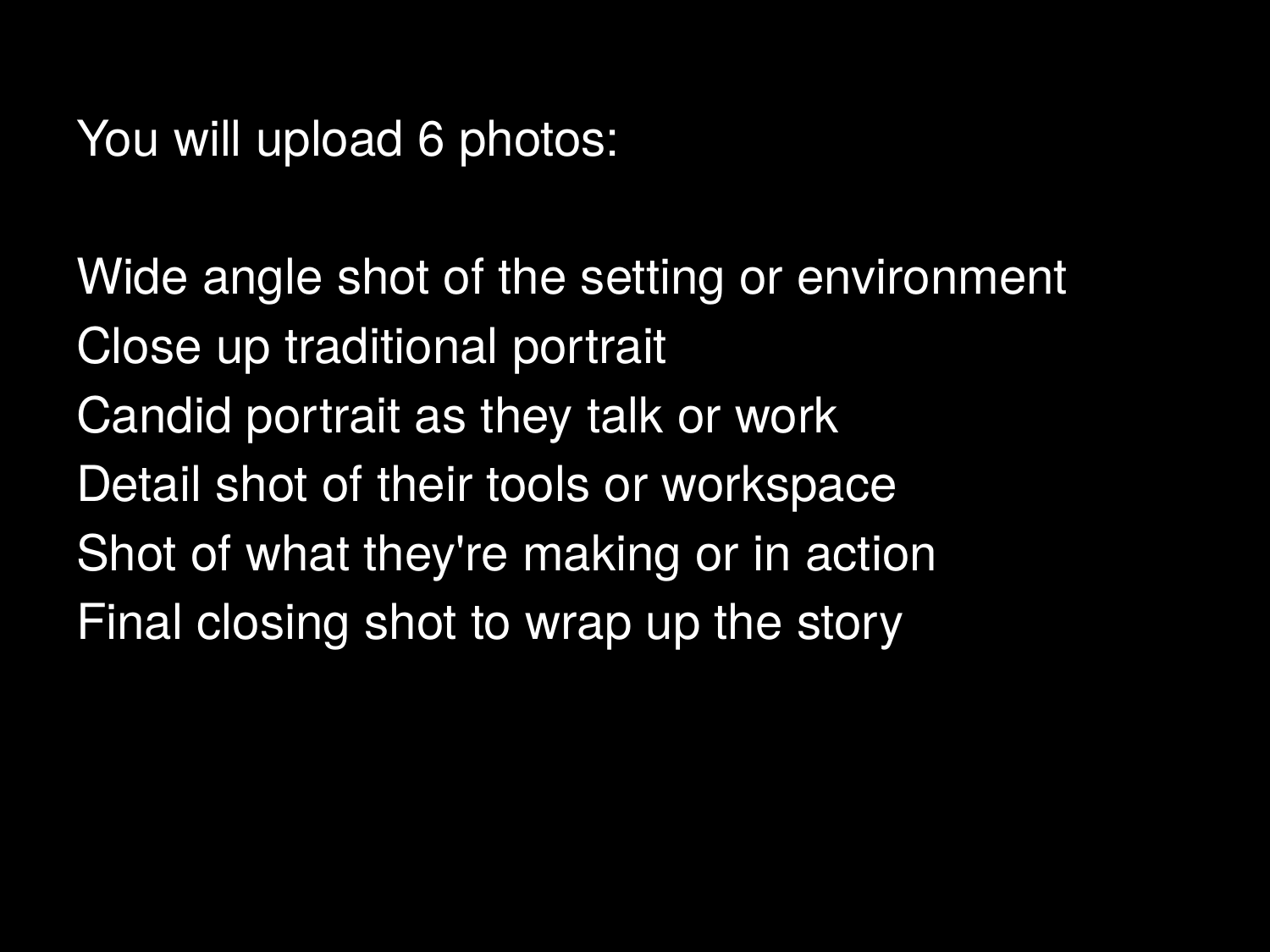

You will upload 6 photos:

Wide angle shot of the setting or environment
Close up traditional portrait
Candid portrait as they talk or work
Detail shot of their tools or workspace
Shot of what they're making or in action
Final closing shot to wrap up the story